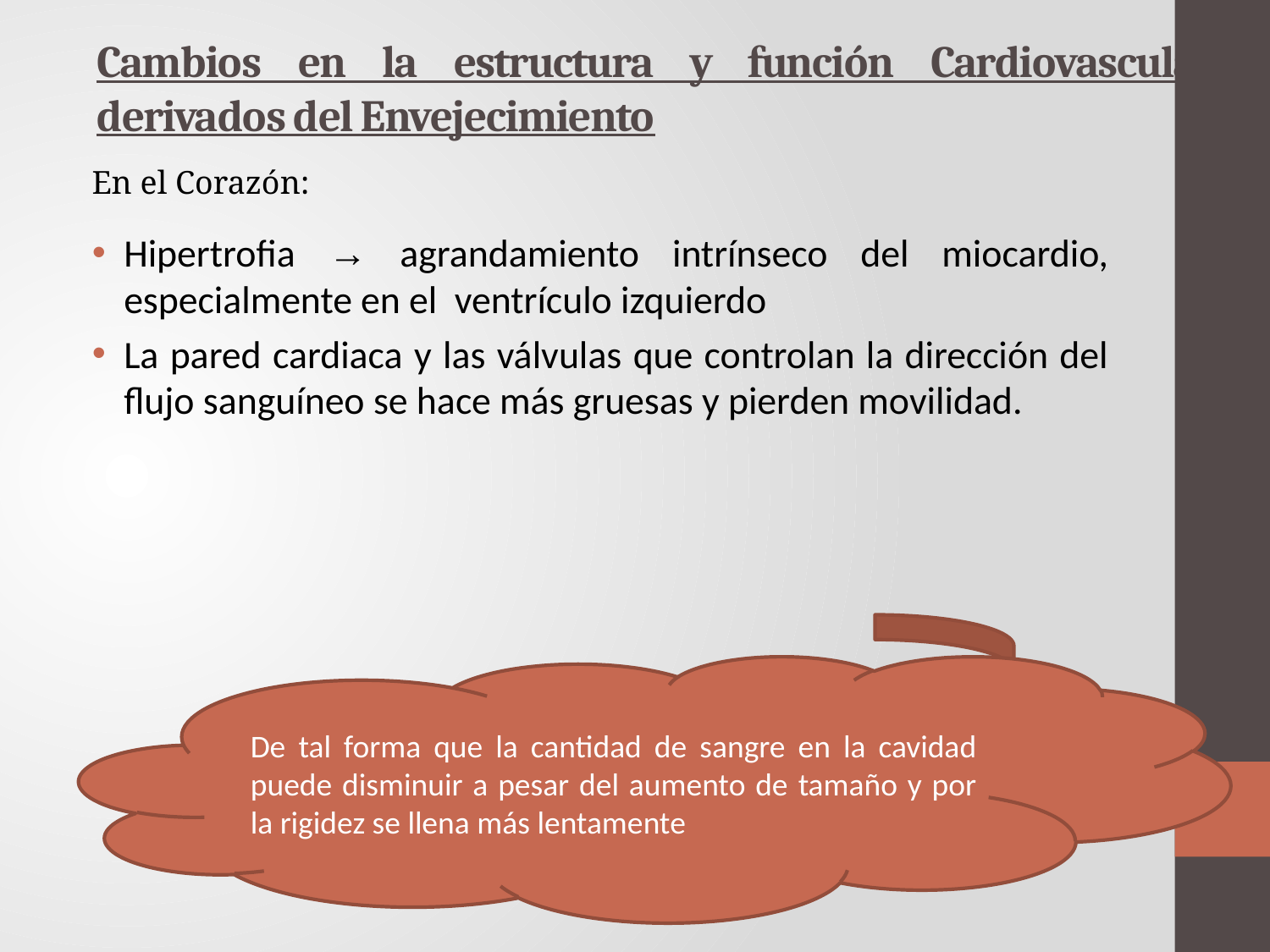

# Cambios en la estructura y función Cardiovascular derivados del Envejecimiento
En el Corazón:
Hipertrofia → agrandamiento intrínseco del miocardio, especialmente en el  ventrículo izquierdo
La pared cardiaca y las válvulas que controlan la dirección del flujo sanguíneo se hace más gruesas y pierden movilidad.

De tal forma que la cantidad de sangre en la cavidad puede disminuir a pesar del aumento de tamaño y por la rigidez se llena más lentamente